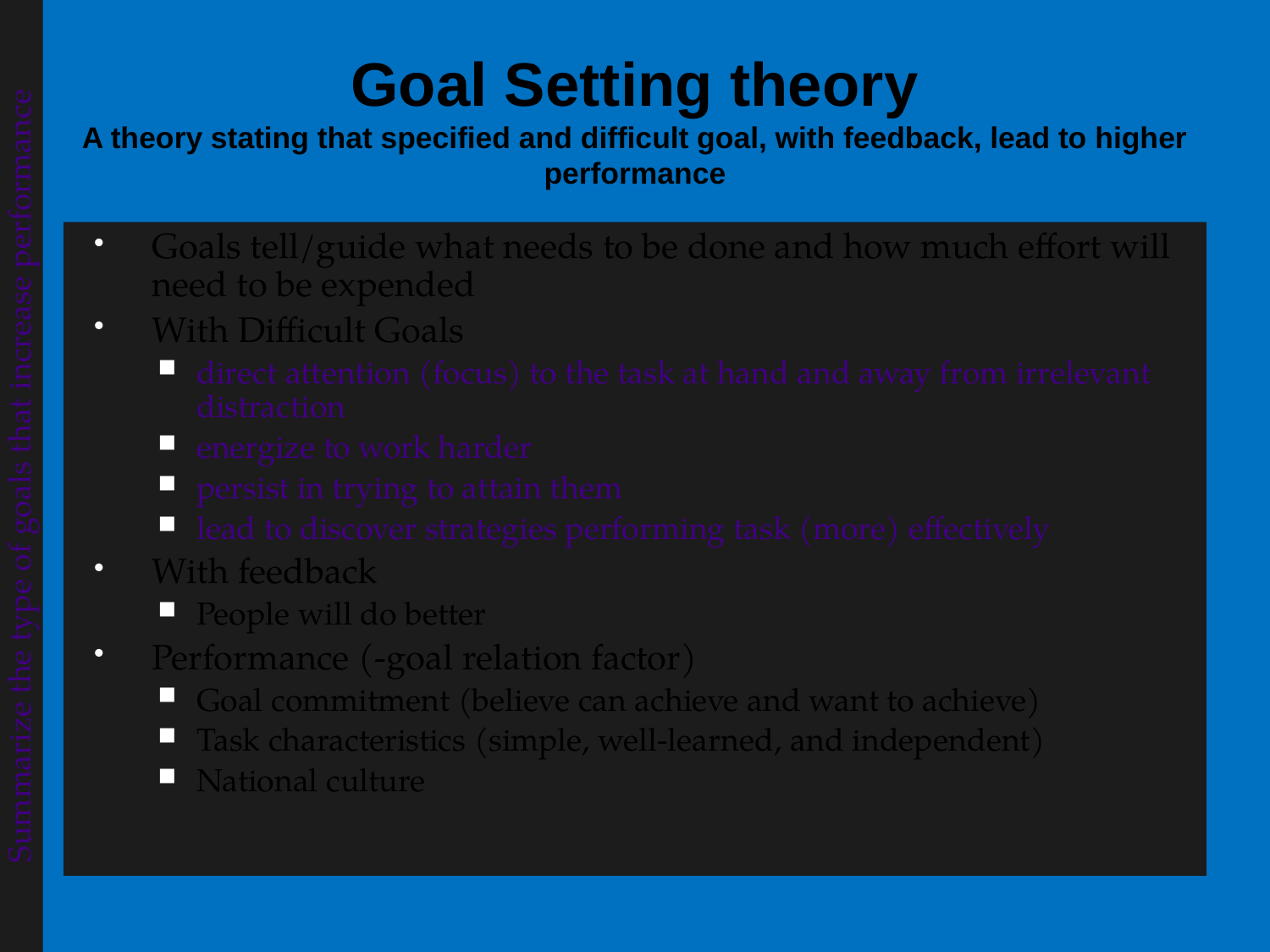

# Goal Setting theory A theory stating that specified and difficult goal, with feedback, lead to higher performance
Goals tell/guide what needs to be done and how much effort will need to be expended
With Difficult Goals
direct attention (focus) to the task at hand and away from irrelevant distraction
energize to work harder
persist in trying to attain them
lead to discover strategies performing task (more) effectively
With feedback
People will do better
Performance (-goal relation factor)
Goal commitment (believe can achieve and want to achieve)
Task characteristics (simple, well-learned, and independent)
National culture
Summarize the type of goals that increase performance